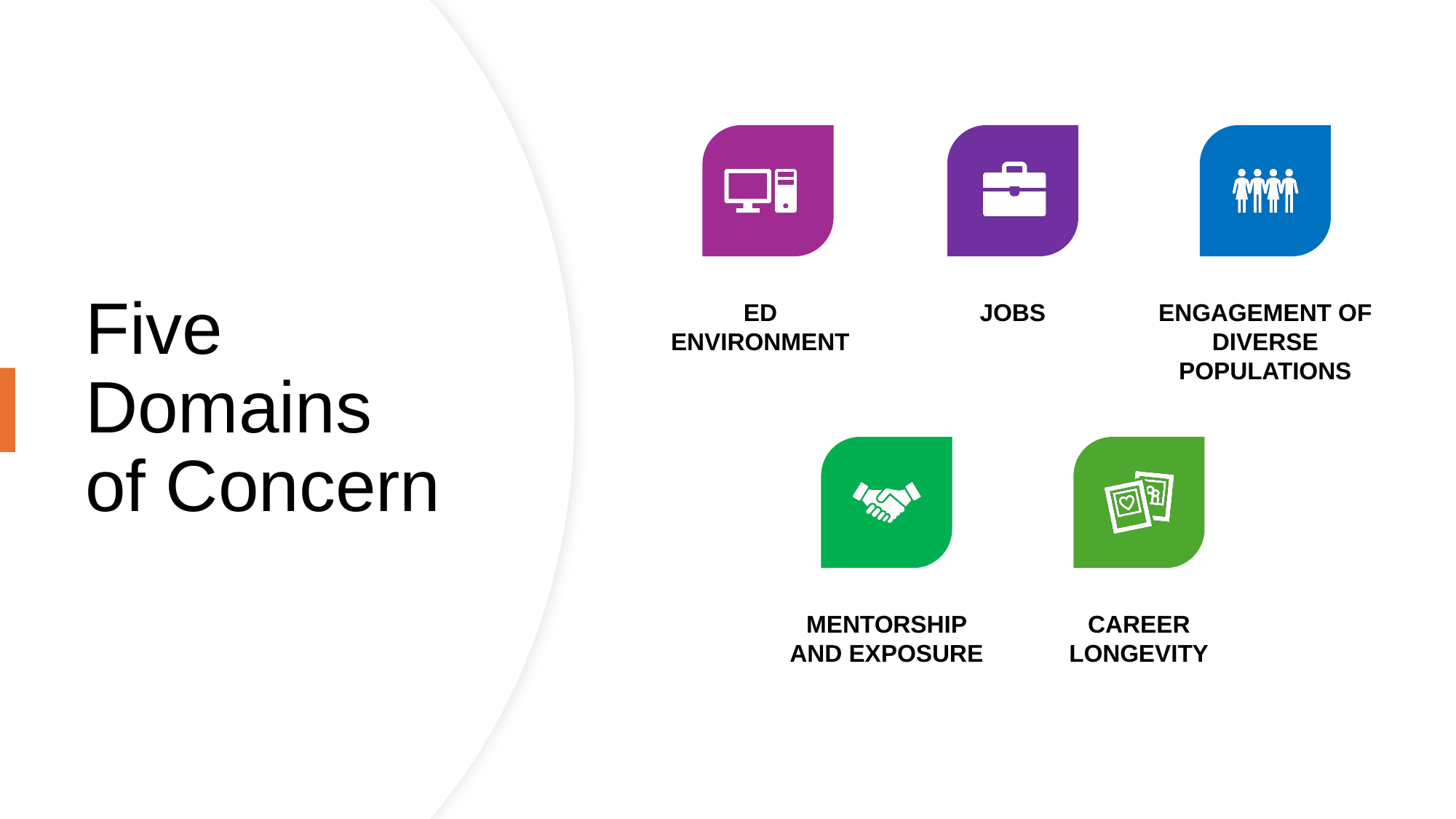

ED Environment
Jobs
Engagement of diverse populations
Mentorship and exposure
Career longevity
# Five Domains of Concern